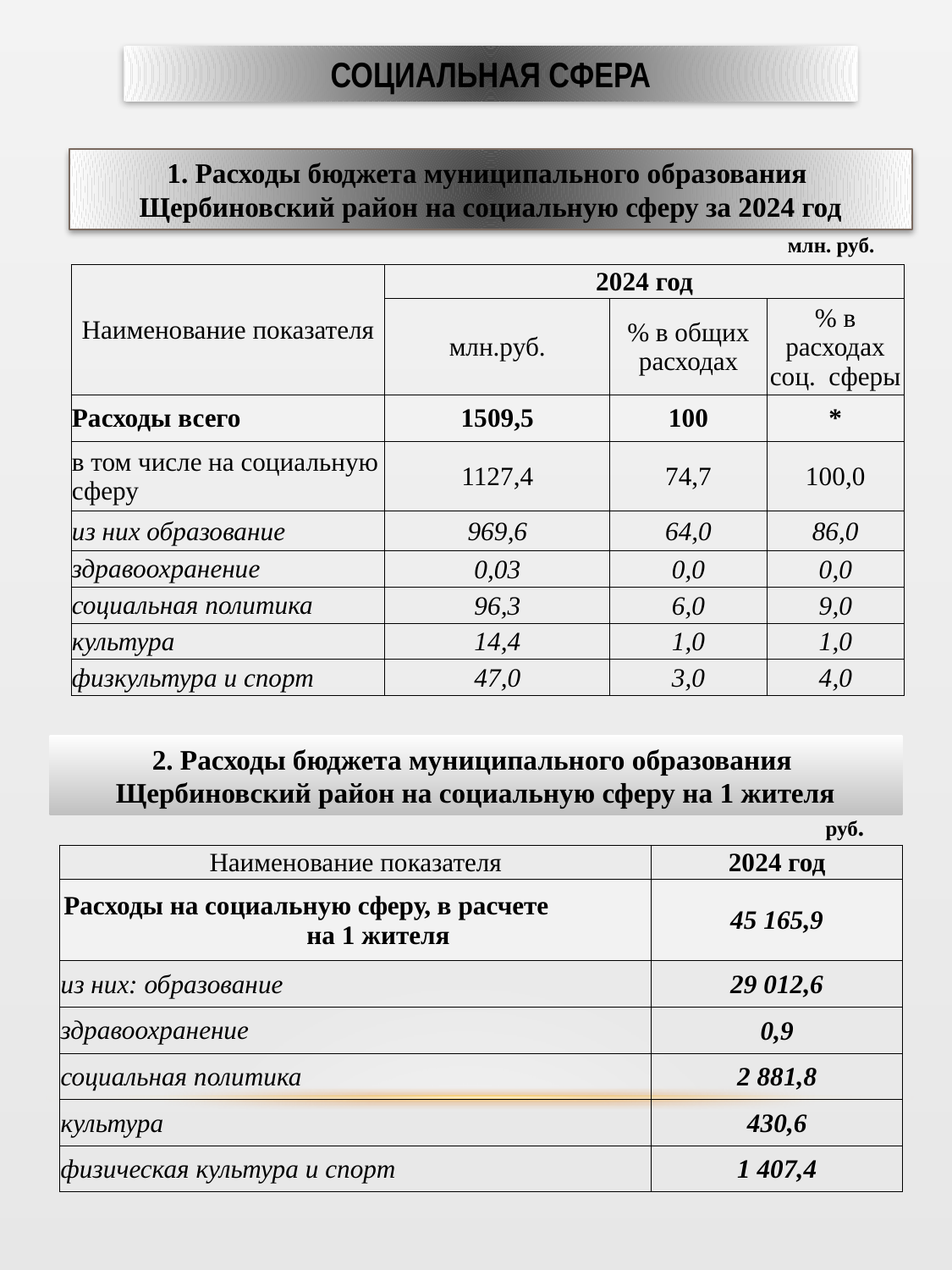

СОЦИАЛЬНАЯ СФЕРА
1. Расходы бюджета муниципального образования
Щербиновский район на социальную сферу за 2024 год
млн. руб.
| Наименование показателя | 2024 год |  |  |
| --- | --- | --- | --- |
|  | млн.руб. | % в общих расходах | % в расходах соц. сферы |
| Расходы всего | 1509,5 | 100 | \* |
| в том числе на социальную сферу | 1127,4 | 74,7 | 100,0 |
| из них образование | 969,6 | 64,0 | 86,0 |
| здравоохранение | 0,03 | 0,0 | 0,0 |
| социальная политика | 96,3 | 6,0 | 9,0 |
| культура | 14,4 | 1,0 | 1,0 |
| физкультура и спорт | 47,0 | 3,0 | 4,0 |
2. Расходы бюджета муниципального образования
Щербиновский район на социальную сферу на 1 жителя
руб.
| Наименование показателя | 2024 год |
| --- | --- |
| Расходы на социальную сферу, в расчете на 1 жителя | 45 165,9 |
| из них: образование | 29 012,6 |
| здравоохранение | 0,9 |
| социальная политика | 2 881,8 |
| культура | 430,6 |
| физическая культура и спорт | 1 407,4 |